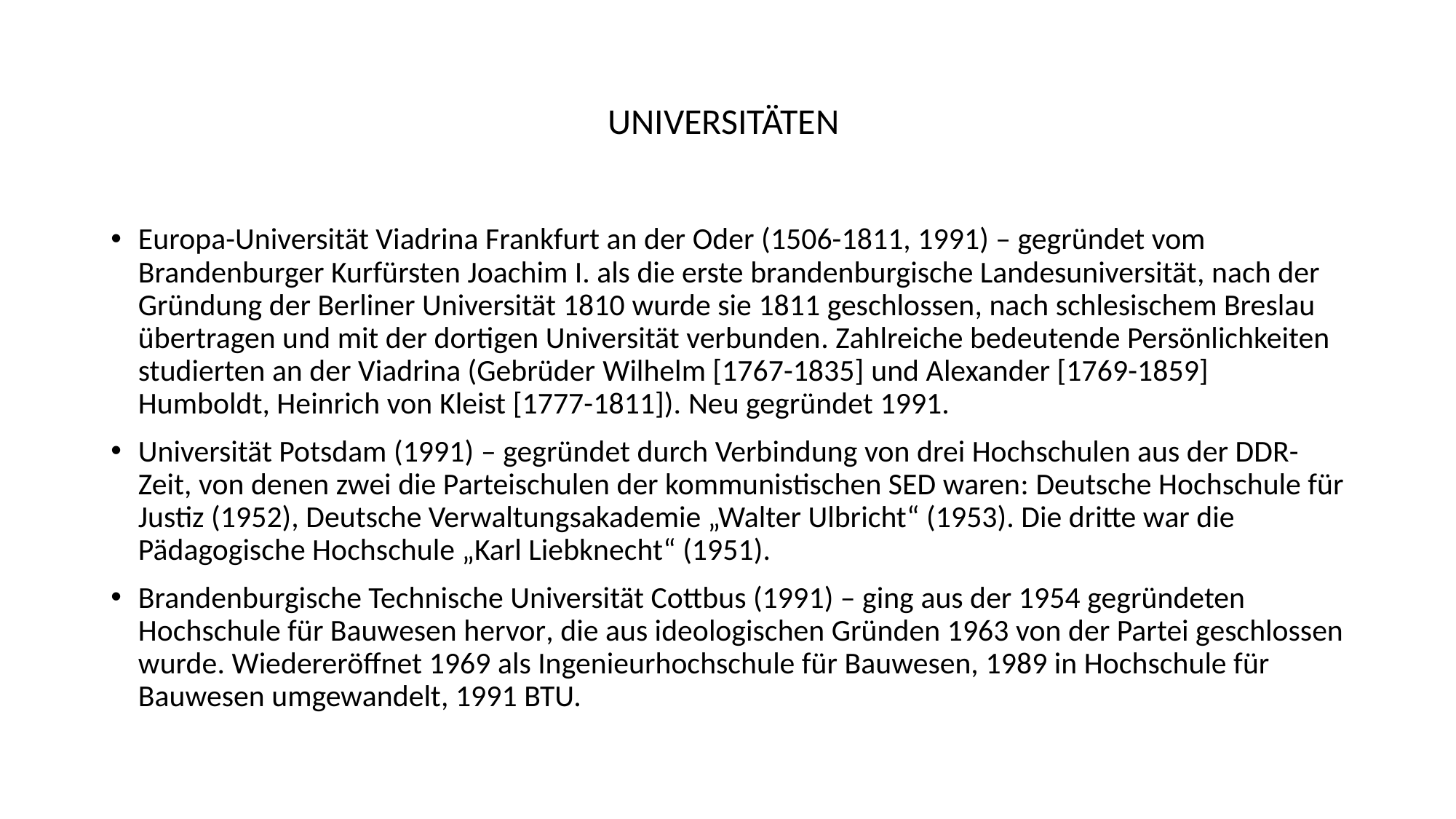

# UNIVERSITÄTEN
Europa-Universität Viadrina Frankfurt an der Oder (1506-1811, 1991) – gegründet vom Brandenburger Kurfürsten Joachim I. als die erste brandenburgische Landesuniversität, nach der Gründung der Berliner Universität 1810 wurde sie 1811 geschlossen, nach schlesischem Breslau übertragen und mit der dortigen Universität verbunden. Zahlreiche bedeutende Persönlichkeiten studierten an der Viadrina (Gebrüder Wilhelm [1767-1835] und Alexander [1769-1859] Humboldt, Heinrich von Kleist [1777-1811]). Neu gegründet 1991.
Universität Potsdam (1991) – gegründet durch Verbindung von drei Hochschulen aus der DDR-Zeit, von denen zwei die Parteischulen der kommunistischen SED waren: Deutsche Hochschule für Justiz (1952), Deutsche Verwaltungsakademie „Walter Ulbricht“ (1953). Die dritte war die Pädagogische Hochschule „Karl Liebknecht“ (1951).
Brandenburgische Technische Universität Cottbus (1991) – ging aus der 1954 gegründeten Hochschule für Bauwesen hervor, die aus ideologischen Gründen 1963 von der Partei geschlossen wurde. Wiedereröffnet 1969 als Ingenieurhochschule für Bauwesen, 1989 in Hochschule für Bauwesen umgewandelt, 1991 BTU.